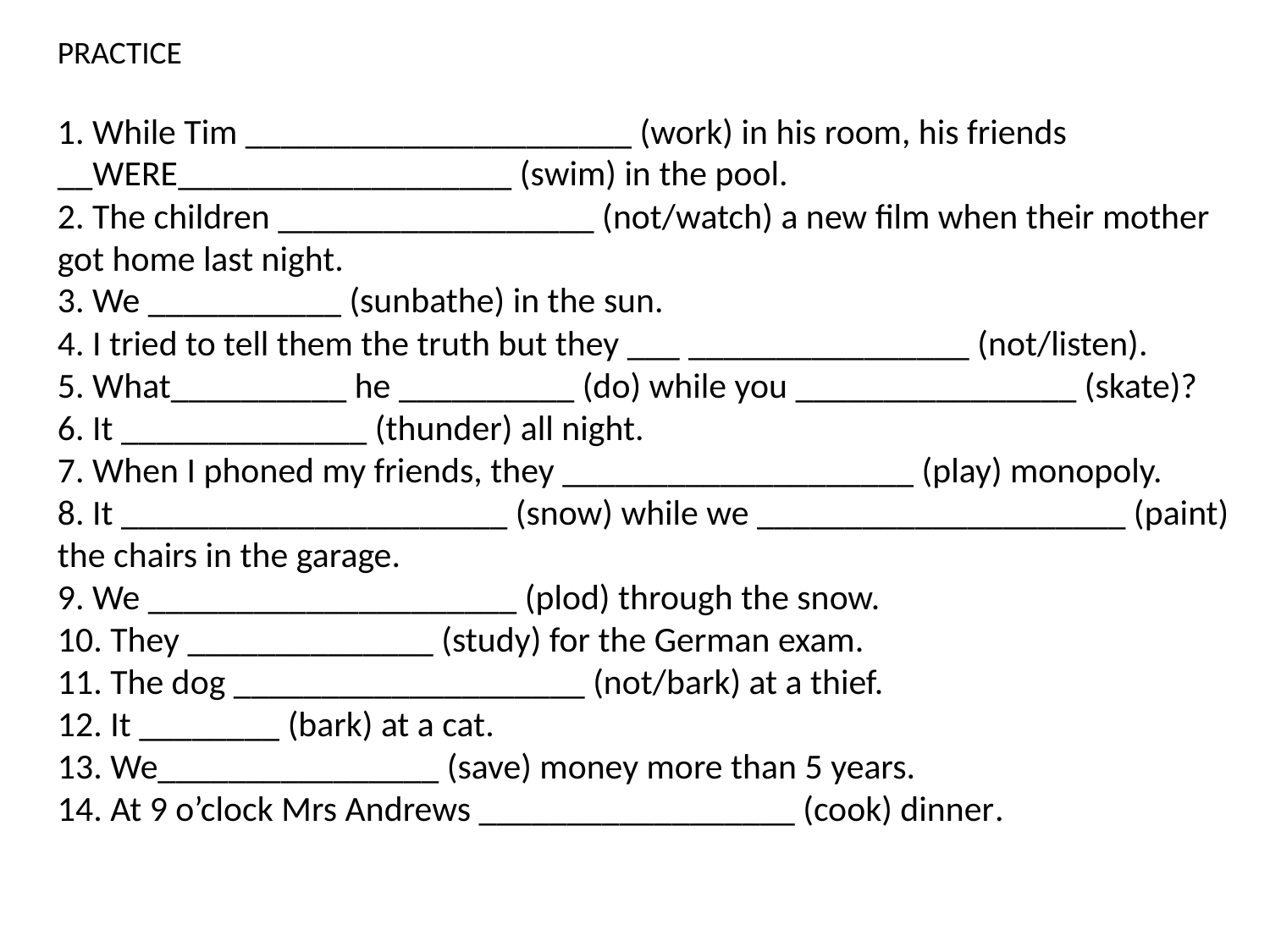

PRACTICE

1. While Tim ______________________ (work) in his room, his friends __WERE___________________ (swim) in the pool.
2. The children __________________ (not/watch) a new film when their mother got home last night.
3. We ___________ (sunbathe) in the sun.
4. I tried to tell them the truth but they ___ ________________ (not/listen).
5. What__________ he __________ (do) while you ________________ (skate)?
6. It ______________ (thunder) all night.
7. When I phoned my friends, they ____________________ (play) monopoly.
8. It ______________________ (snow) while we _____________________ (paint) the chairs in the garage.
9. We _____________________ (plod) through the snow.
10. They ______________ (study) for the German exam.
11. The dog ____________________ (not/bark) at a thief.
12. It ________ (bark) at a cat.
13. We________________ (save) money more than 5 years.
14. At 9 o’clock Mrs Andrews __________________ (cook) dinner.